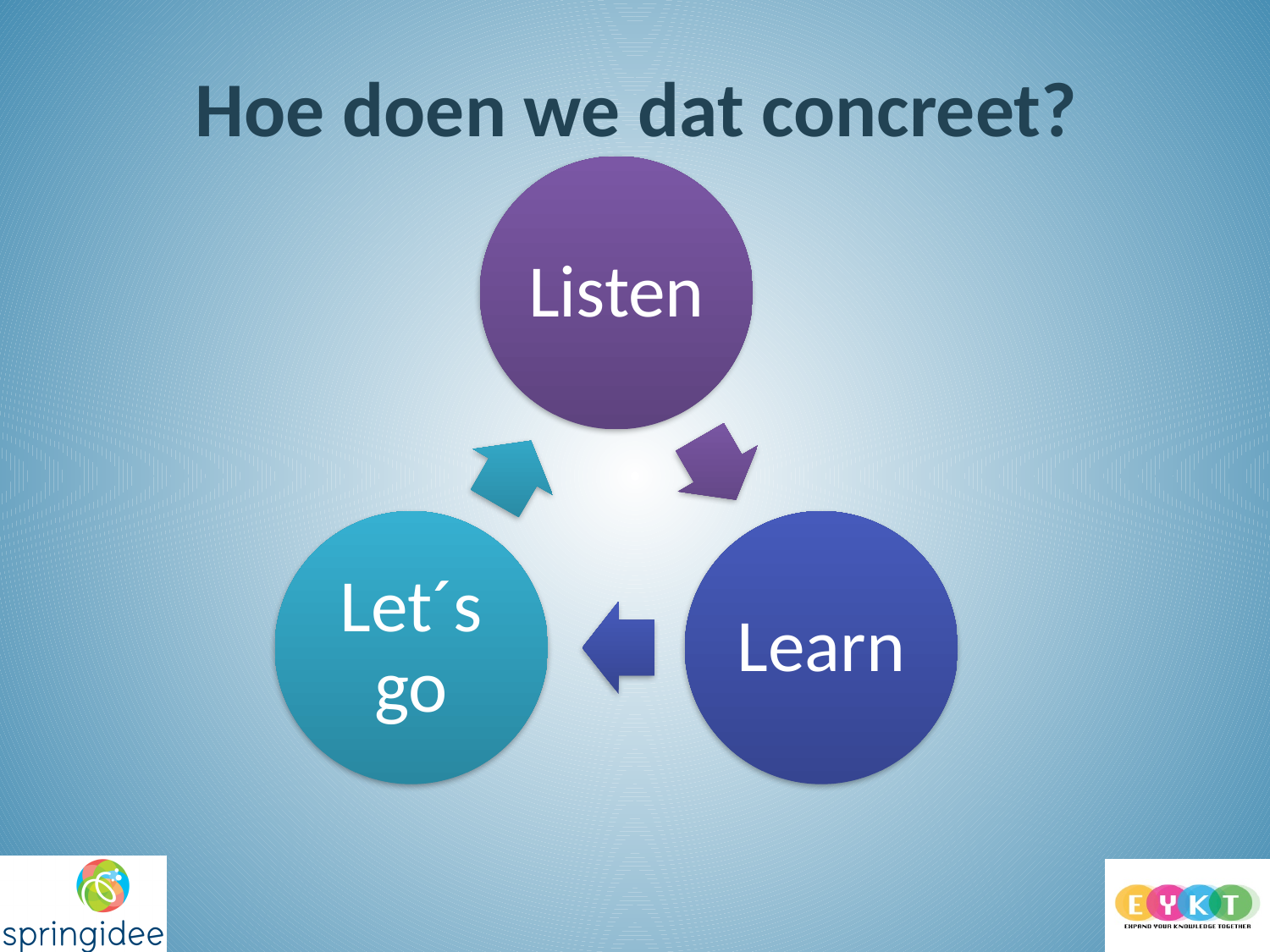

# Hoe doen we dat concreet?
Listen

Learn

Let´s go